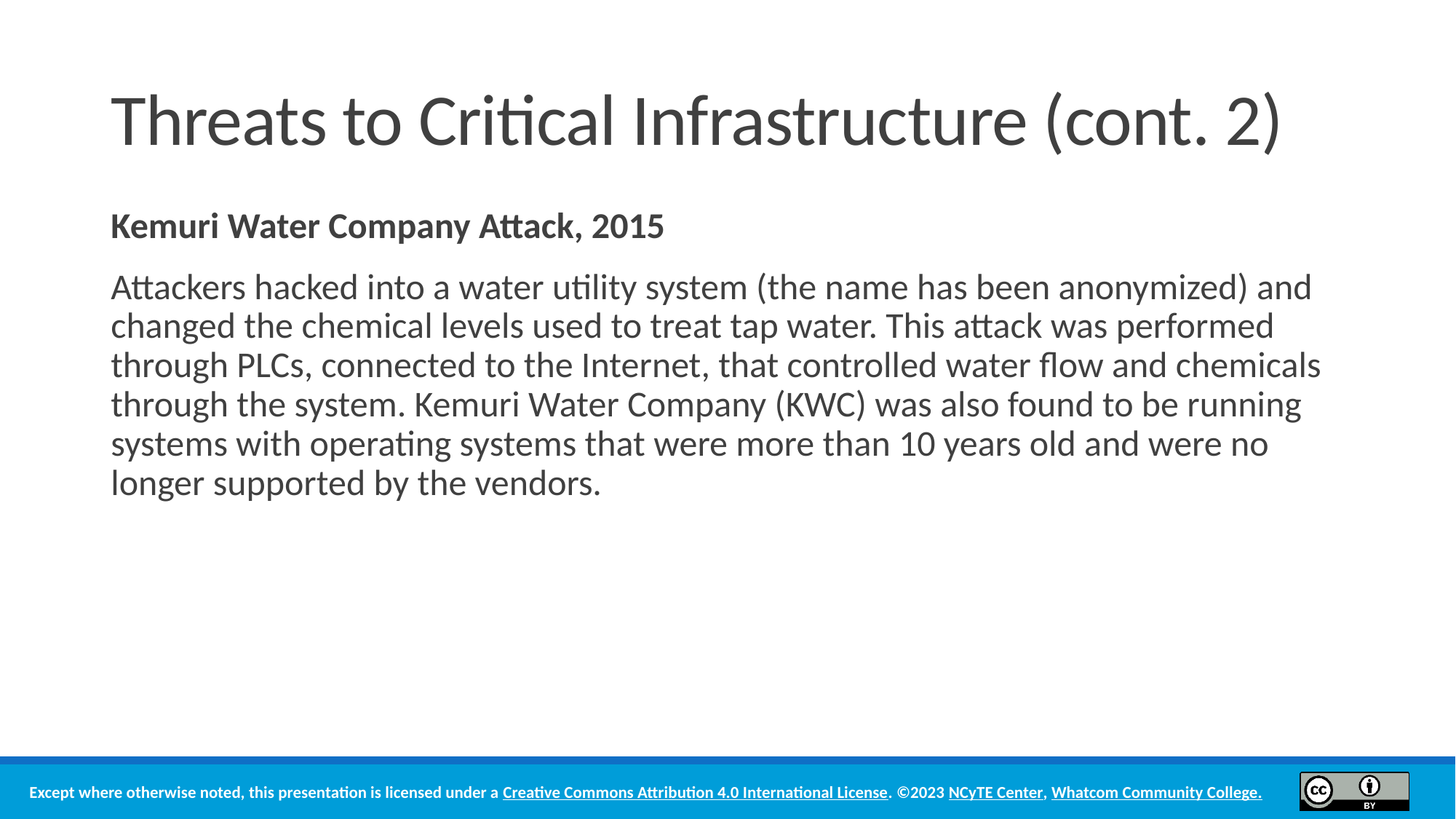

# Threats to Critical Infrastructure (cont. 2)
Kemuri Water Company Attack, 2015
Attackers hacked into a water utility system (the name has been anonymized) and changed the chemical levels used to treat tap water. This attack was performed through PLCs, connected to the Internet, that controlled water flow and chemicals through the system. Kemuri Water Company (KWC) was also found to be running systems with operating systems that were more than 10 years old and were no longer supported by the vendors.